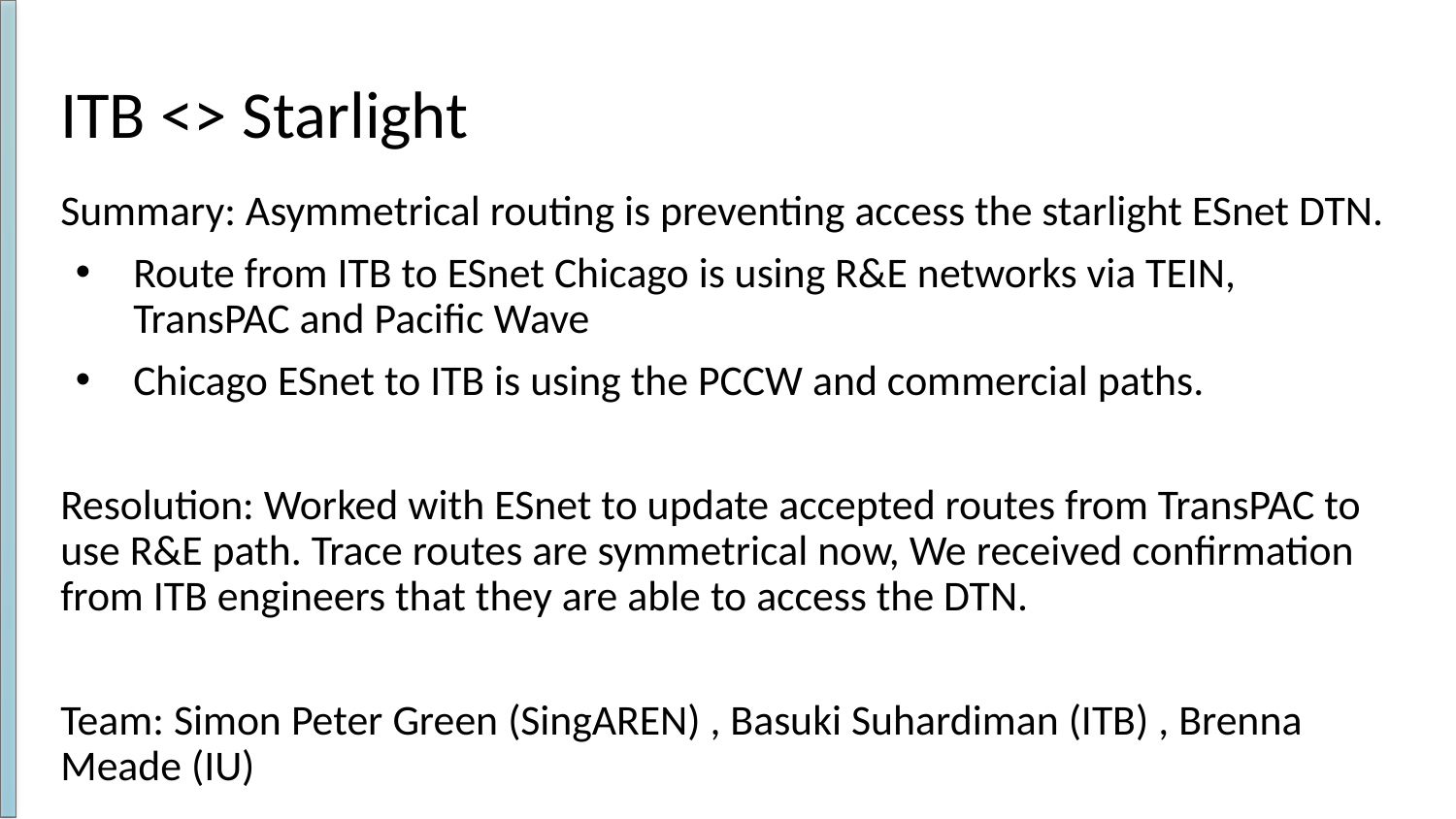

# ITB <> Starlight
Summary: Asymmetrical routing is preventing access the starlight ESnet DTN.
Route from ITB to ESnet Chicago is using R&E networks via TEIN, TransPAC and Pacific Wave
Chicago ESnet to ITB is using the PCCW and commercial paths.

Resolution: Worked with ESnet to update accepted routes from TransPAC to use R&E path. Trace routes are symmetrical now, We received confirmation from ITB engineers that they are able to access the DTN.

Team: Simon Peter Green (SingAREN) , Basuki Suhardiman (ITB) , Brenna Meade (IU)